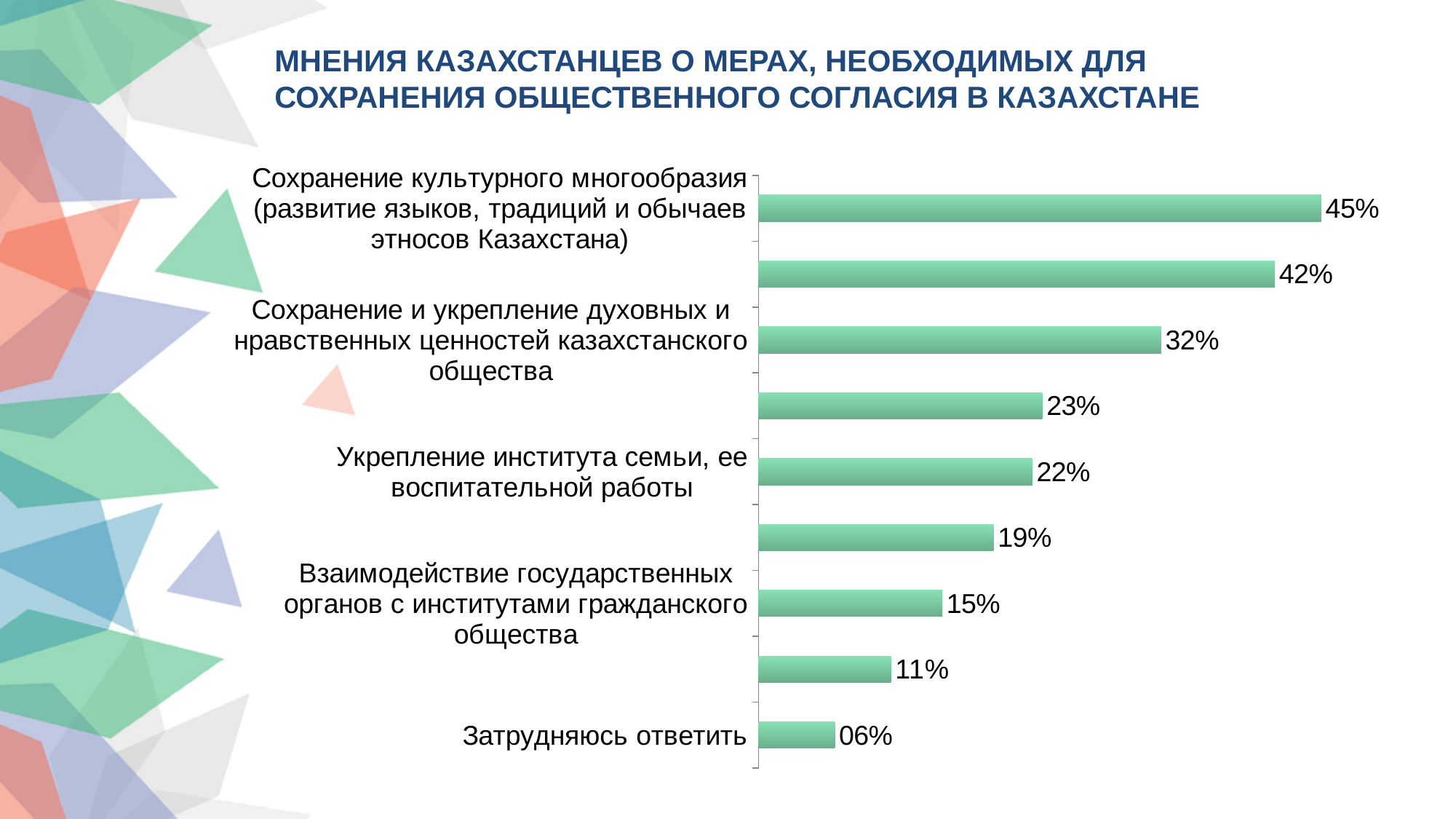

МНЕНИЯ КАЗАХСТАНЦЕВ О МЕРАХ, НЕОБХОДИМЫХ ДЛЯ СОХРАНЕНИЯ ОБЩЕСТВЕННОГО СОГЛАСИЯ В КАЗАХСТАНЕ

### Chart

| Category | Ряд 1 |
|---|---|
| Затрудняюсь ответить | 0.06136820925553347 |
| Повышение правовой культуры и формирование законопослушности | 0.10663983903420524 |
| Взаимодействие государственных органов с институтами гражданского общества | 0.14788732394366197 |
| Совершенствование механизмов профилактики, предупреждения и пресечения межэтн. и межконф.розни в обществе | 0.1891348088531187 |
| Укрепление института семьи, ее воспитательной работы | 0.2203219315895372 |
| Прививать с детства любовь к людям и окружающим | 0.2283702213279678 |
| Сохранение и укрепление духовных и нравственных ценностей казахстанского общества | 0.32394366197183283 |
| Воспитание молодежи в духе казахстанского патриотизма | 0.4154929577464789 |
| Сохранение культурного многообразия (развитие языков, традиций и обычаев этносов Казахстана) | 0.45271629778672035 |